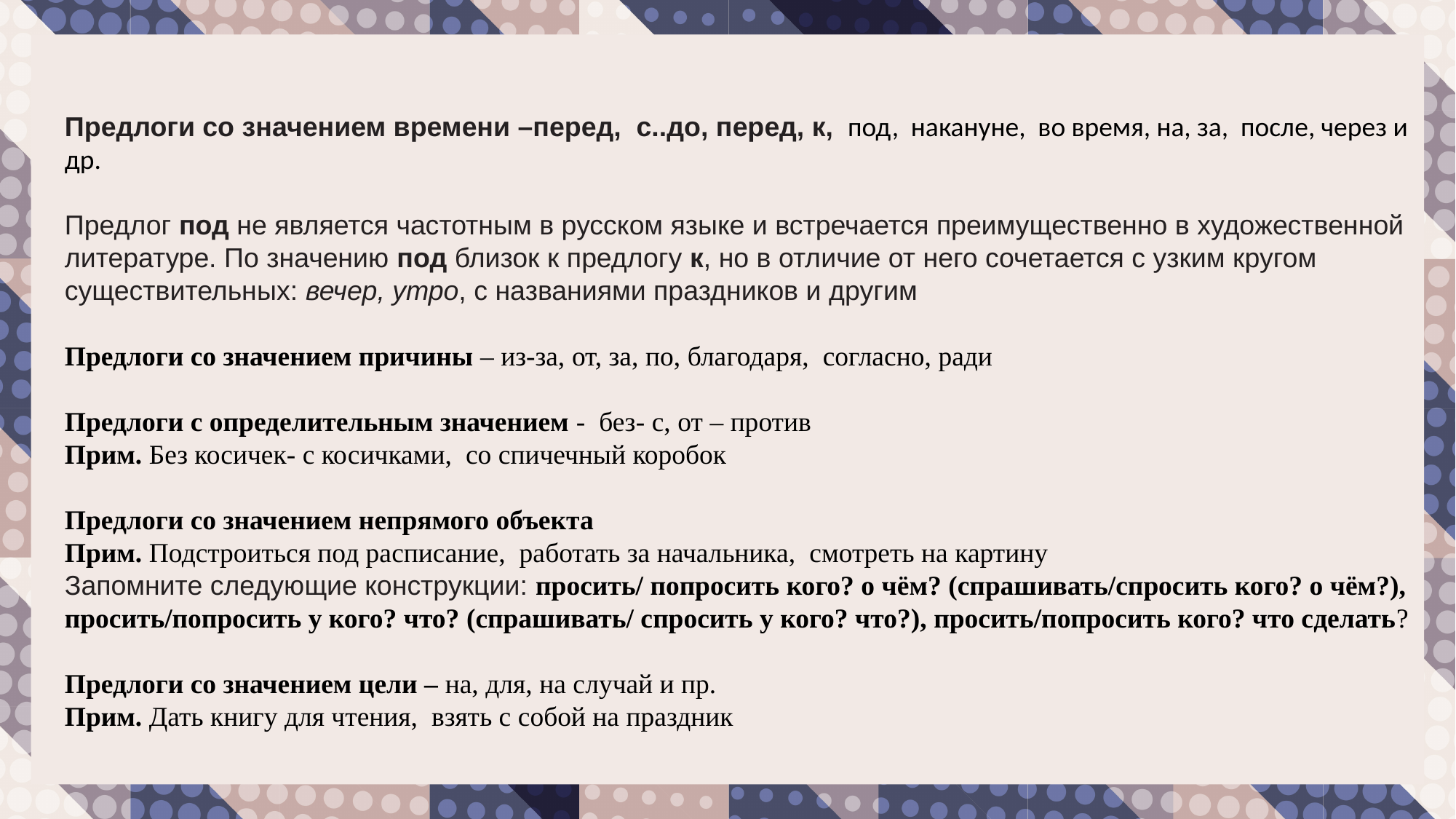

Предлоги со значением времени –перед,  с..до, перед, к,  под,  накануне,  во время, на, за,  после, через и др.
Предлог под не является частотным в русском языке и встречается преимущественно в художественной литературе. По значению под близок к предлогу к, но в отличие от него сочетается с узким кругом существительных: вечер, утро, с названиями праздников и другим
Предлоги со значением причины – из-за, от, за, по, благодаря,  согласно, ради

Предлоги с определительным значением -  без- c, от – против
Прим. Без косичек- с косичками,  со спичечный коробок

Предлоги со значением непрямого объекта
Прим. Подстроиться под расписание,  работать за начальника,  смотреть на картину
Запомните следующие конструкции: просить/ попросить кого? о чём? (спрашивать/спросить кого? о чём?), просить/попросить у кого? что? (спрашивать/ спросить у кого? что?), просить/попросить кого? что сделать?
Предлоги со значением цели – на, для, на случай и пр.
Прим. Дать книгу для чтения,  взять с собой на праздник